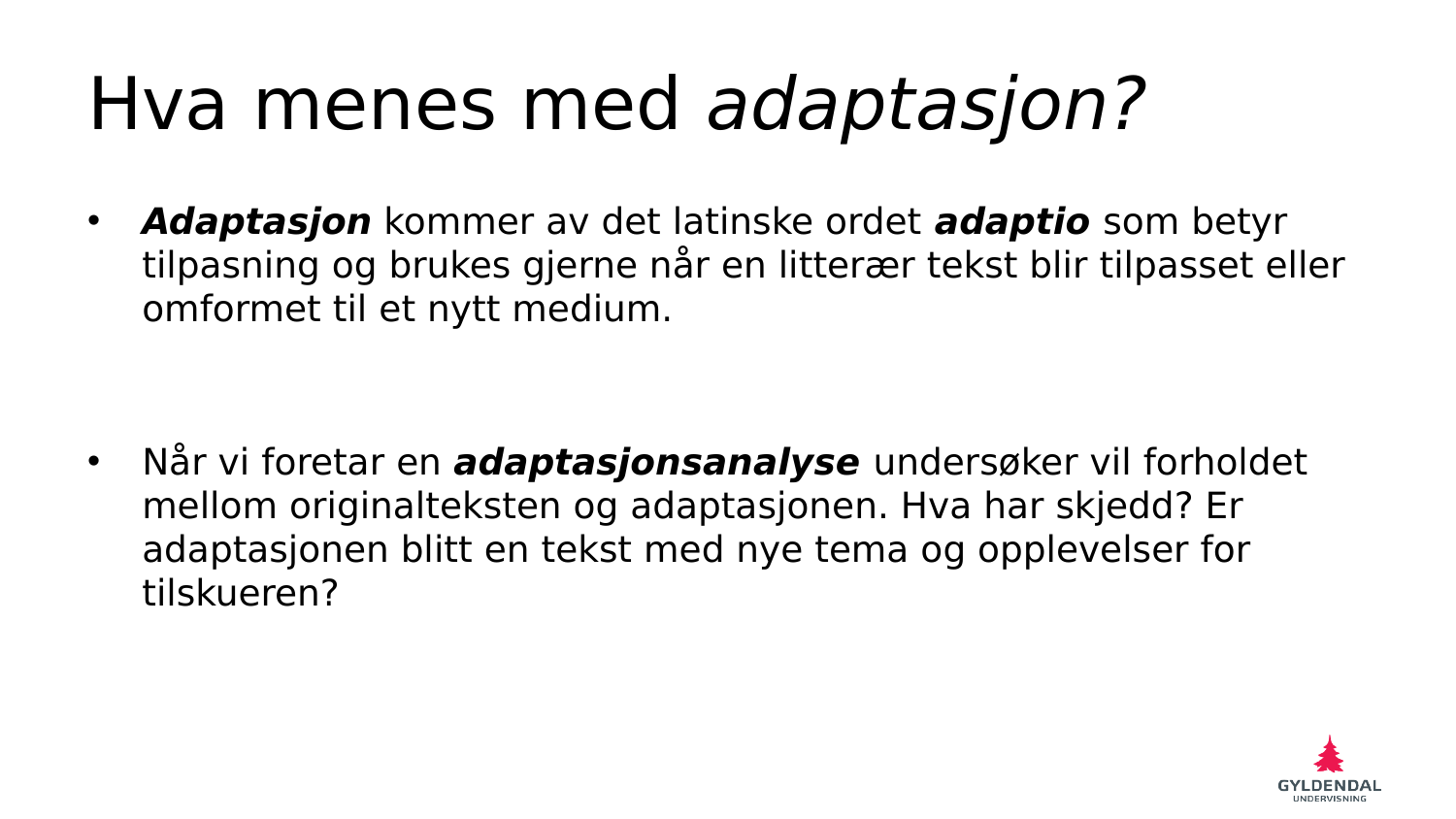

# Hva menes med adaptasjon?
Adaptasjon kommer av det latinske ordet adaptio som betyr tilpasning og brukes gjerne når en litterær tekst blir tilpasset eller omformet til et nytt medium.

Når vi foretar en adaptasjonsanalyse undersøker vil forholdet mellom originalteksten og adaptasjonen. Hva har skjedd? Er adaptasjonen blitt en tekst med nye tema og opplevelser for tilskueren?